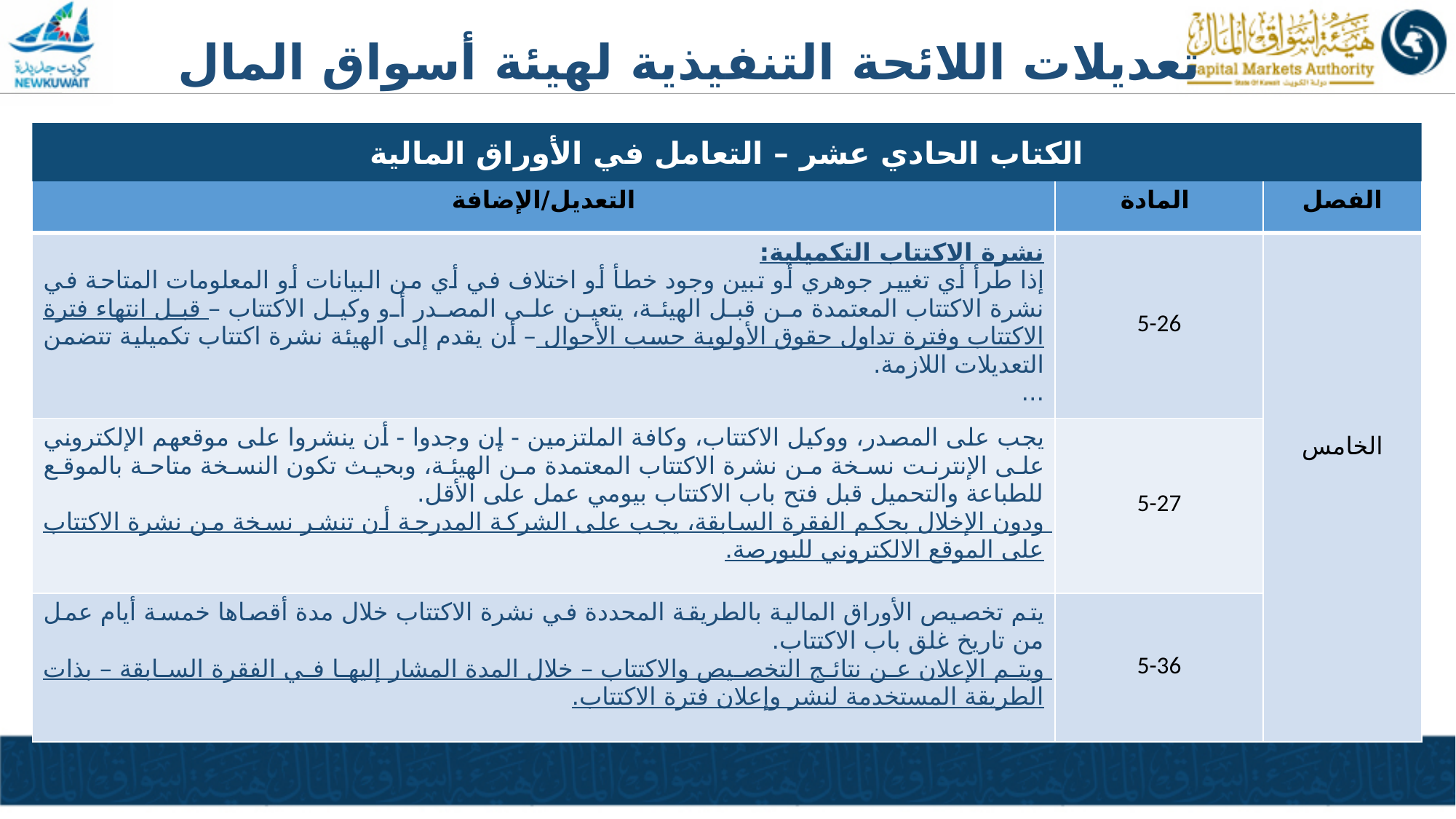

تعديلات اللائحة التنفيذية لهيئة أسواق المال
الكتاب الحادي عشر – التعامل في الأوراق المالية
| التعديل/الإضافة | المادة | الفصل |
| --- | --- | --- |
| نشرة الاكتتاب التكميلية: إذا طرأ أي تغيير جوهري أو تبين وجود خطأ أو اختلاف في أي من البيانات أو المعلومات المتاحة في نشرة الاكتتاب المعتمدة من قبل الهيئة، يتعين على المصدر أو وكيل الاكتتاب – قبل انتهاء فترة الاكتتاب وفترة تداول حقوق الأولوية حسب الأحوال – أن يقدم إلى الهيئة نشرة اكتتاب تكميلية تتضمن التعديلات اللازمة. ... | 5-26 | الخامس |
| يجب على المصدر، ووكيل الاكتتاب، وكافة الملتزمين - إن وجدوا - أن ينشروا على موقعهم الإلكتروني على الإنترنت نسخة من نشرة الاكتتاب المعتمدة من الهيئة، وبحيث تكون النسخة متاحة بالموقع للطباعة والتحميل قبل فتح باب الاكتتاب بيومي عمل على الأقل. ودون الإخلال بحكم الفقرة السابقة، يجب على الشركة المدرجة أن تنشر نسخة من نشرة الاكتتاب على الموقع الالكتروني للبورصة. | 5-27 |  |
| يتم تخصيص الأوراق المالية بالطريقة المحددة في نشرة الاكتتاب خلال مدة أقصاها خمسة أيام عمل من تاريخ غلق باب الاكتتاب. ويتم الإعلان عن نتائج التخصيص والاكتتاب – خلال المدة المشار إليها في الفقرة السابقة – بذات الطريقة المستخدمة لنشر وإعلان فترة الاكتتاب. | 5-36 |  |